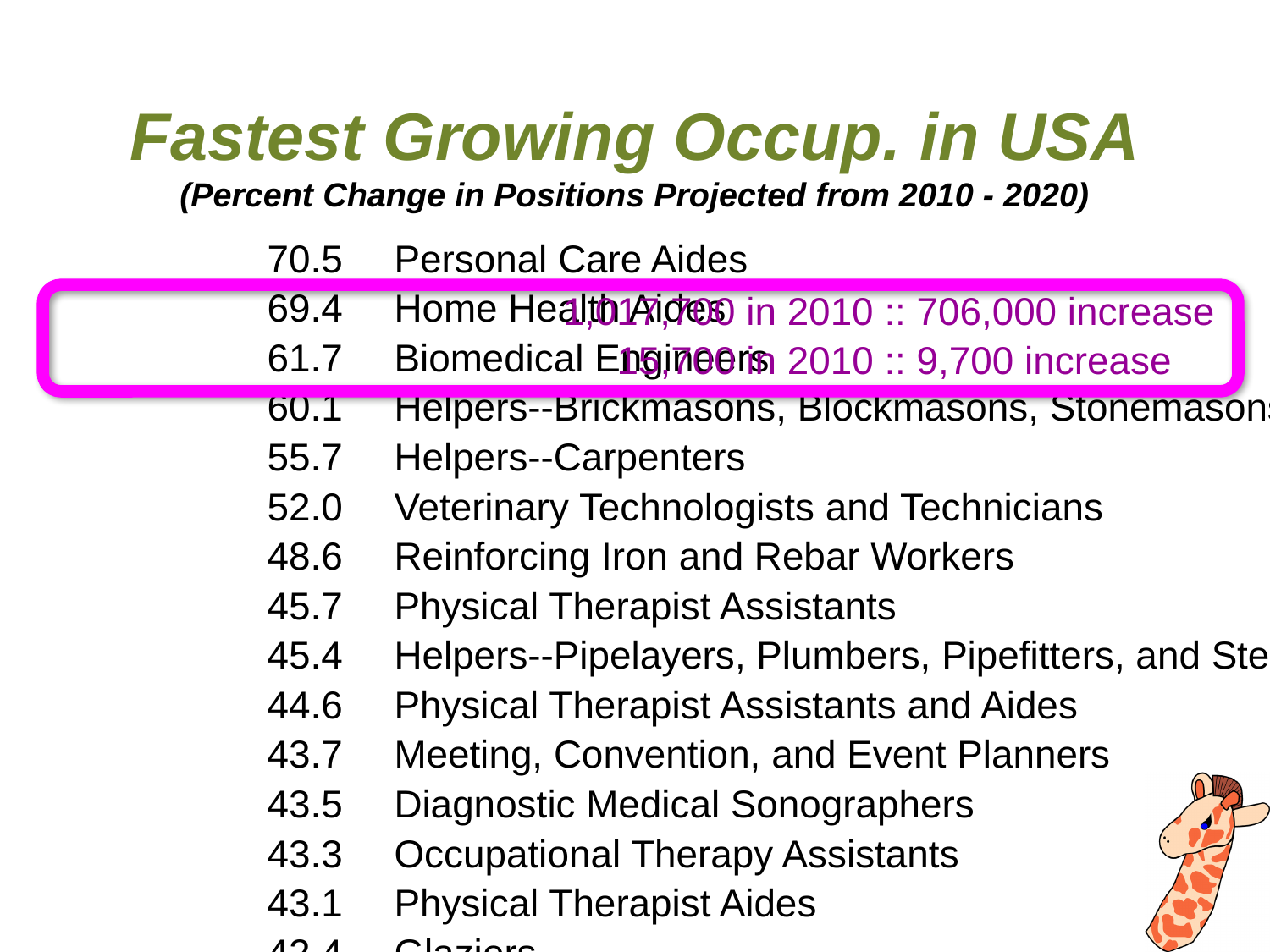

Fastest Growing Occup. in USA
(Percent Change in Positions Projected from 2010 - 2020)
	70.5	Personal Care Aides
	69.4	Home Health Aides
	61.7	Biomedical Engineers
	60.1	Helpers--Brickmasons, Blockmasons, Stonemasons, and Tile and Marble Setters
	55.7	Helpers--Carpenters
	52.0	Veterinary Technologists and Technicians
	48.6	Reinforcing Iron and Rebar Workers
	45.7	Physical Therapist Assistants
	45.4	Helpers--Pipelayers, Plumbers, Pipefitters, and Steamfitters
	44.6	Physical Therapist Assistants and Aides
	43.7	Meeting, Convention, and Event Planners
	43.5	Diagnostic Medical Sonographers
	43.3	Occupational Therapy Assistants
	43.1	Physical Therapist Aides
	42.4	Glaziers
	42.2	Interpreters and Translators
	41.3	Medical Secretaries
	41.2	Market Research Analysts and Marketing Specialists
	41.2	Marriage and Family Therapists
	41.2	Occupational Therapy Assistants and Aides
	40.5	Brickmasons and Blockmasons
	39.9	Brickmasons, Blockmasons, and Stonemasons
	39.0	Physical Therapists
	37.7	Dental Hygienists
	37.6	Bicycle Repairers
	36.8	Audiologists
	36.5	Health Educators
	36.5	Stonemasons
	36.4	Cost Estimators

1,017,700 in 2010 :: 706,000 increase
     15,700 in 2010 :: 9,700 increase